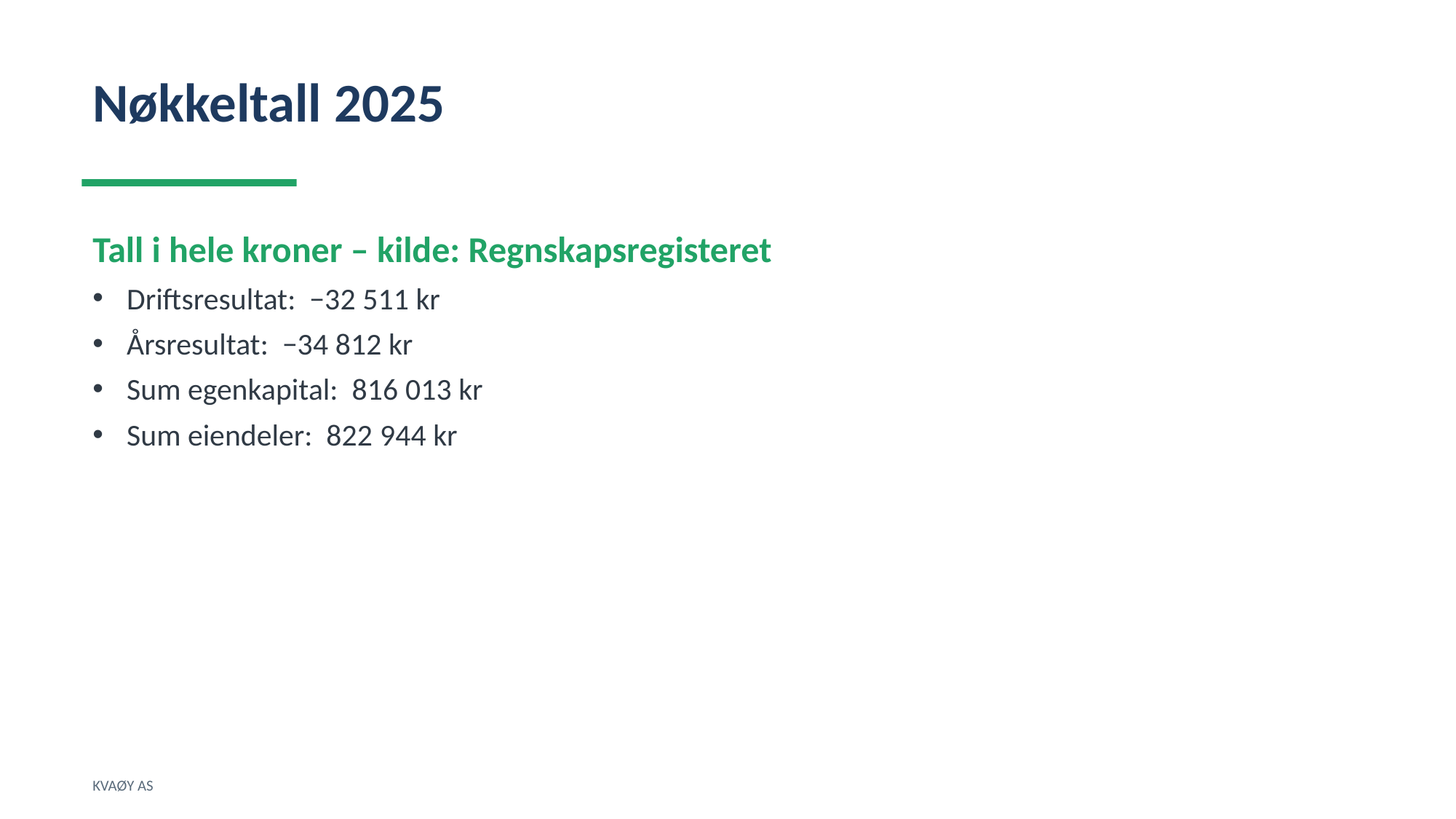

Nøkkeltall 2025

Tall i hele kroner – kilde: Regnskapsregisteret
Driftsresultat:  −32 511 kr
Årsresultat:  −34 812 kr
Sum egenkapital:  816 013 kr
Sum eiendeler:  822 944 kr
KVAØY AS